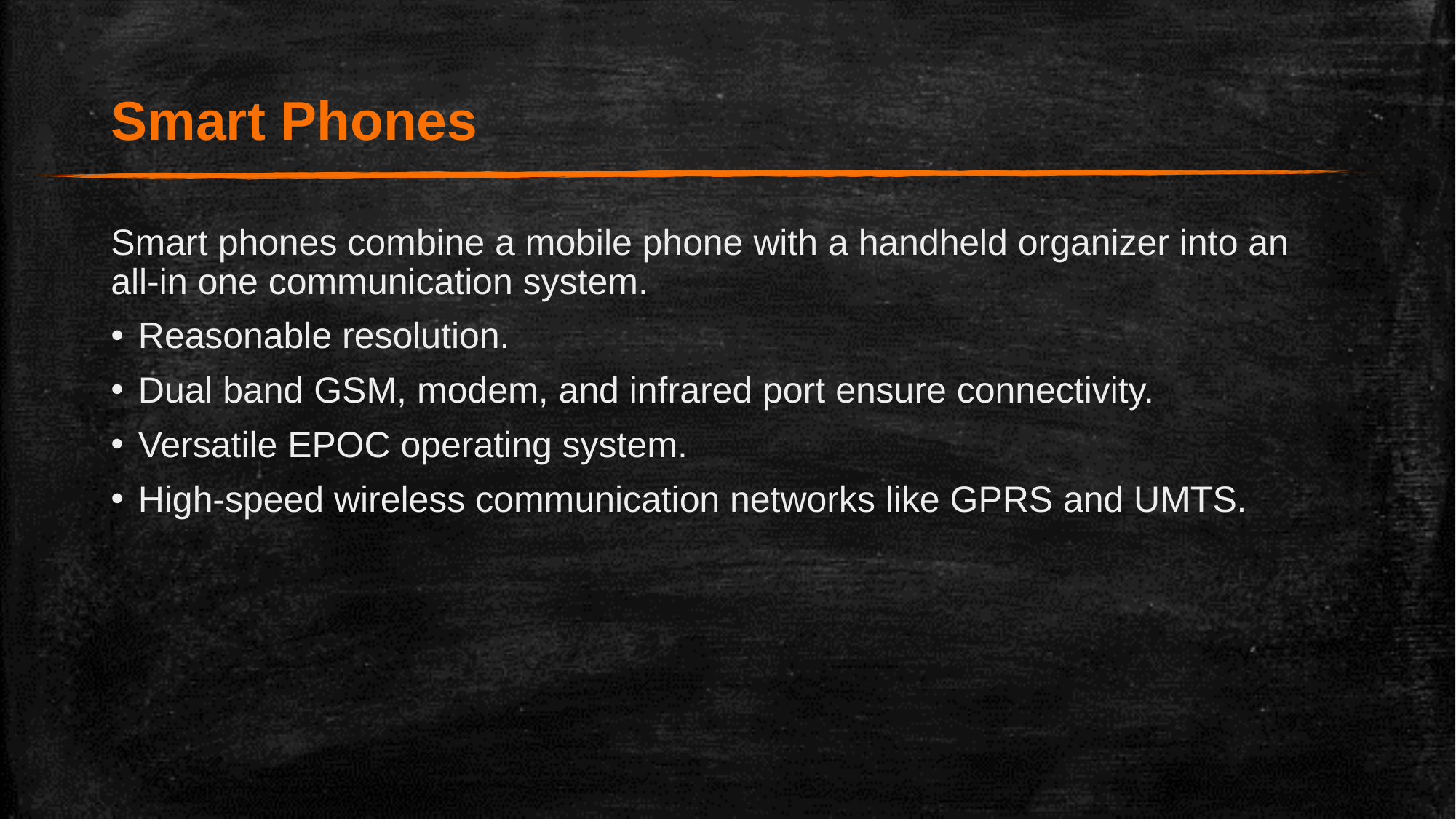

# Smart Phones

Smart phones combine a mobile phone with a handheld organizer into an all-in one communication system.
Reasonable resolution.
Dual band GSM, modem, and infrared port ensure connectivity.
Versatile EPOC operating system.
High-speed wireless communication networks like GPRS and UMTS.